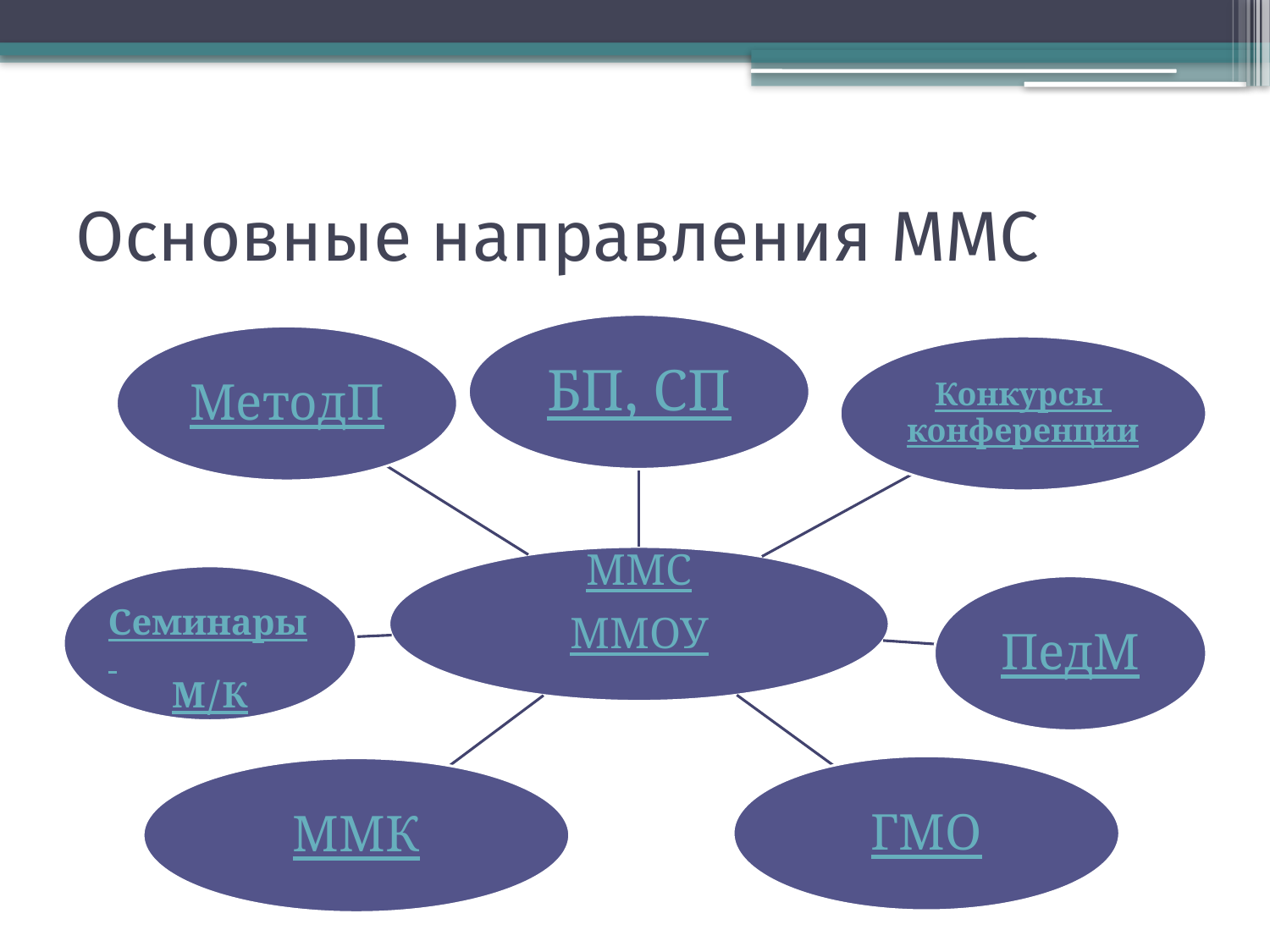

# Основные направления ММС
ММС
ММОУ

БП, СП

Конкурсы конференции

ПедМ

ГМО

ММК

Семинары М/К

МетодП